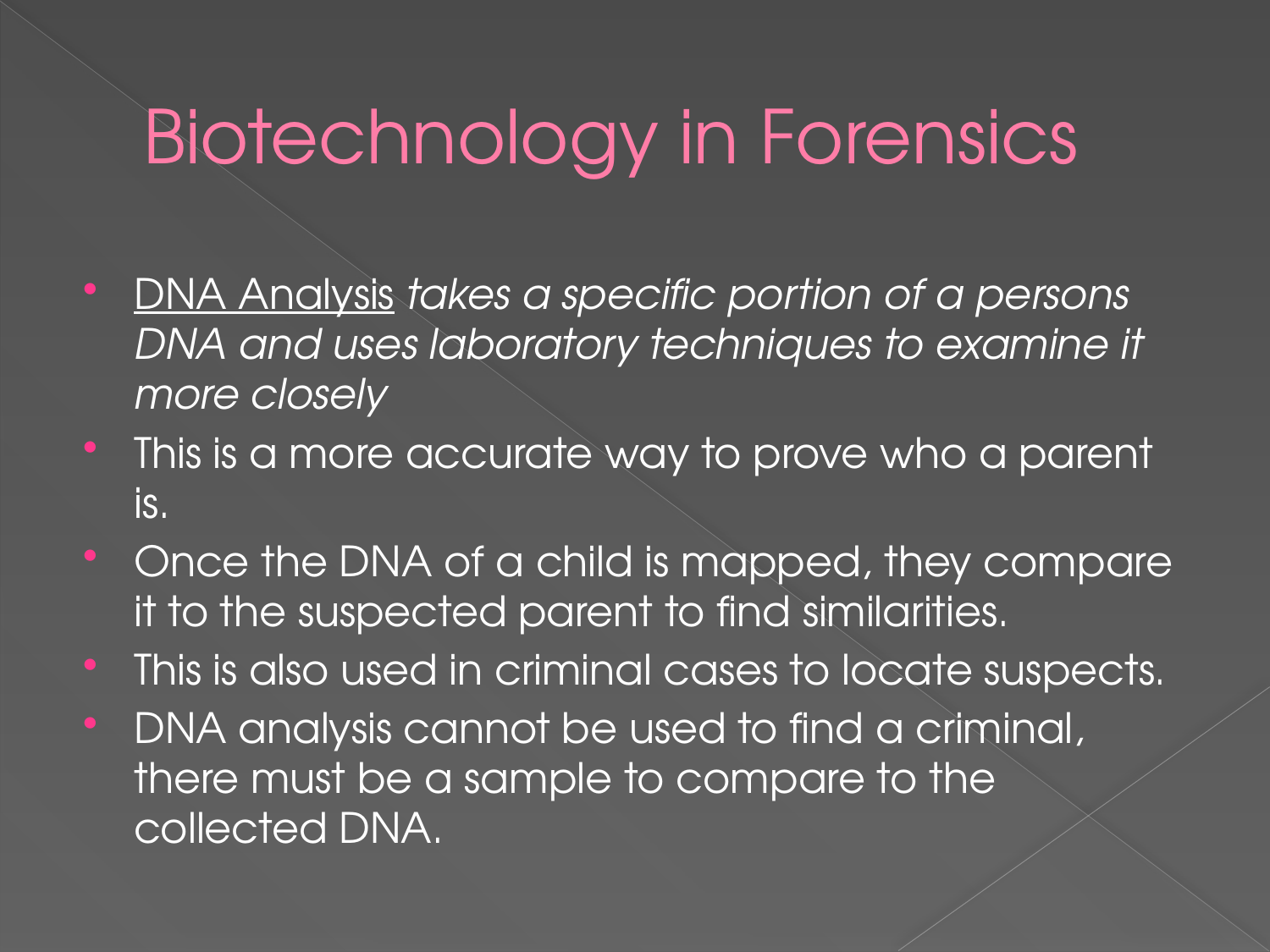

# Biotechnology in Forensics
DNA Analysis takes a specific portion of a persons DNA and uses laboratory techniques to examine it more closely
This is a more accurate way to prove who a parent is.
Once the DNA of a child is mapped, they compare it to the suspected parent to find similarities.
This is also used in criminal cases to locate suspects.
DNA analysis cannot be used to find a criminal, there must be a sample to compare to the collected DNA.